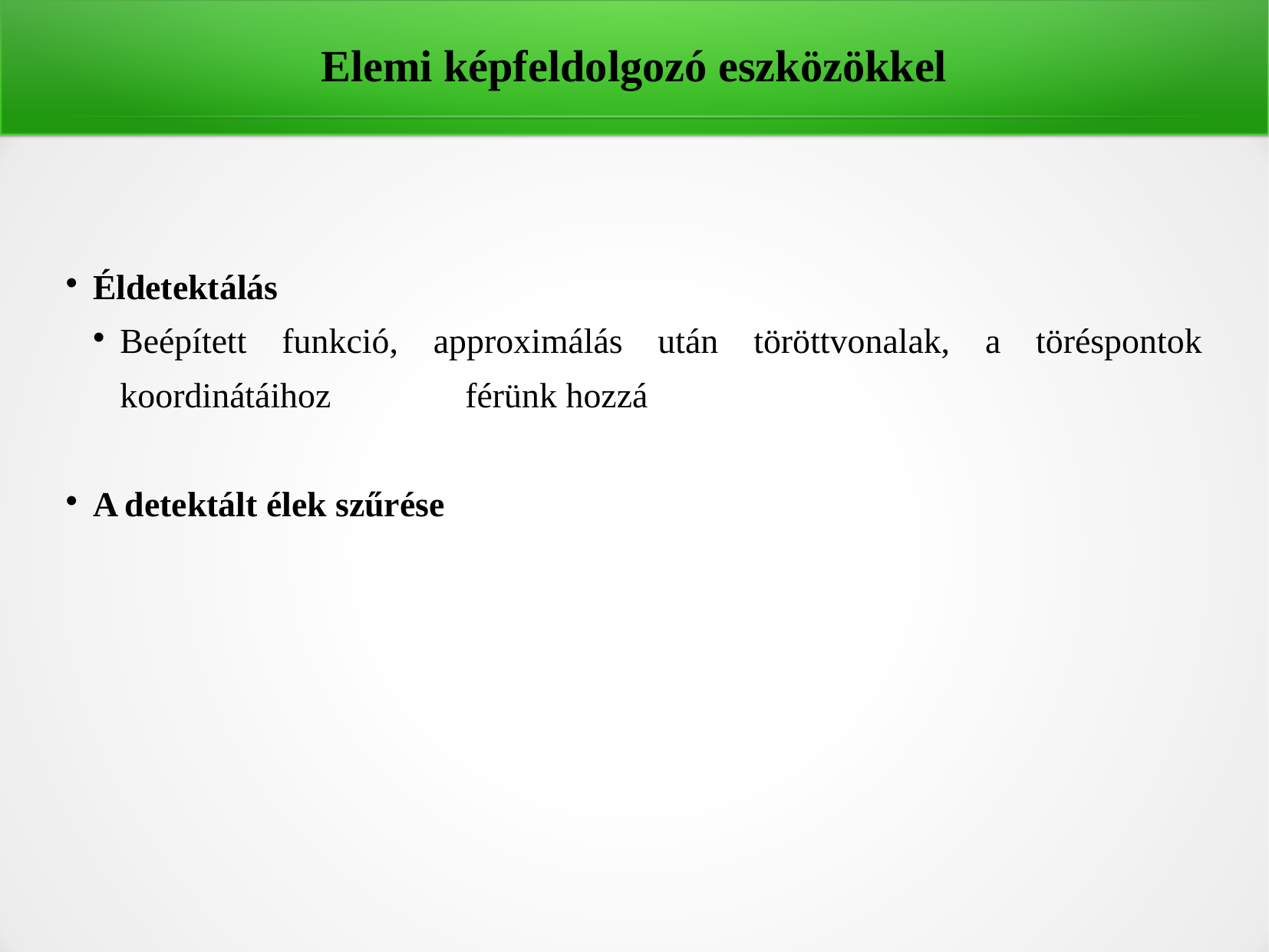

Elemi képfeldolgozó eszközökkel
Éldetektálás
Beépített funkció, approximálás után töröttvonalak, a töréspontok koordinátáihoz   	férünk hozzá

A detektált élek szűrése